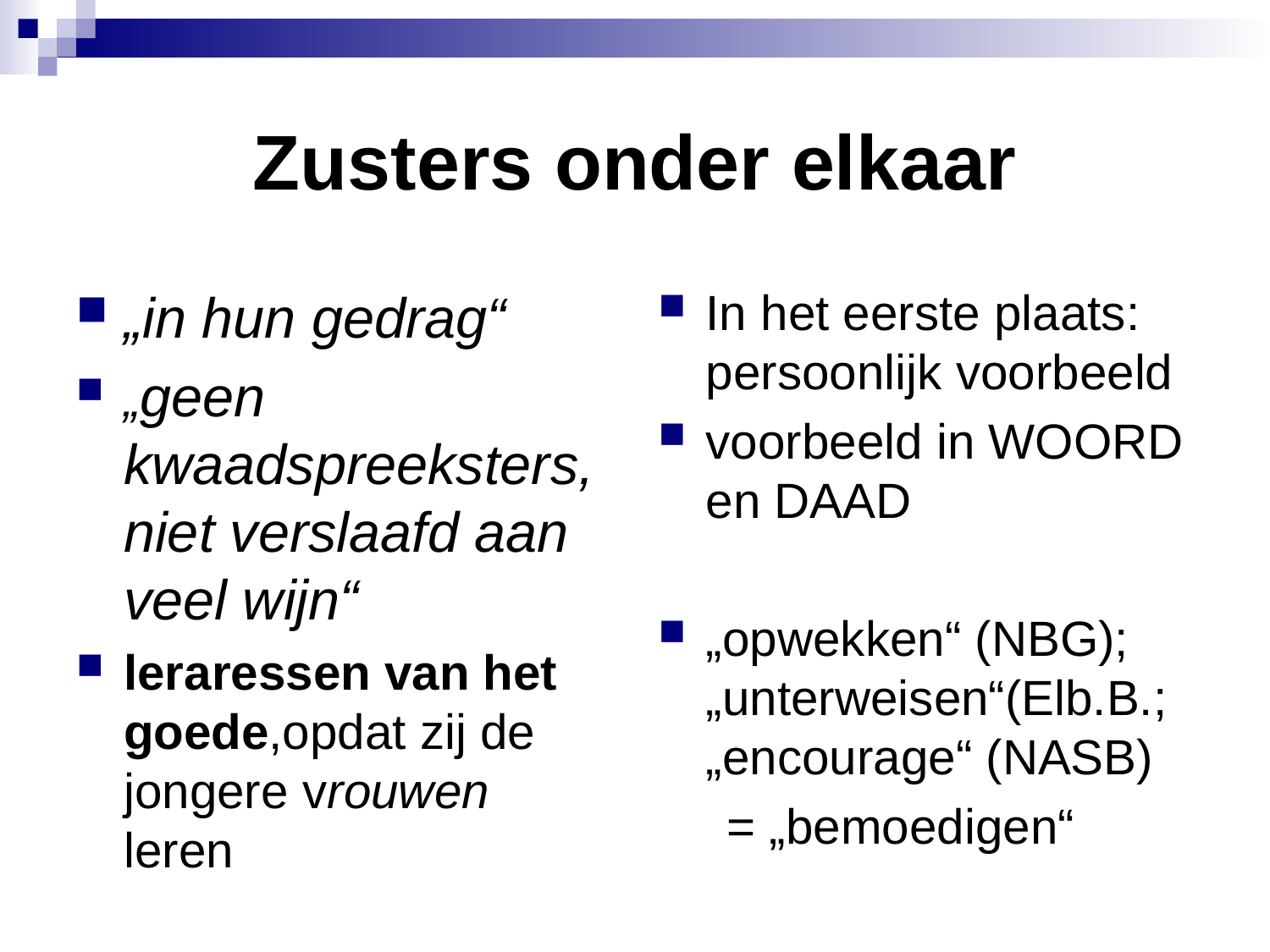

# Zusters onder elkaar
„in hun gedrag“
„geen kwaadspreeksters, niet verslaafd aan veel wijn“
leraressen van het goede,opdat zij de jongere vrouwen leren
In het eerste plaats: persoonlijk voorbeeld
voorbeeld in WOORD en DAAD

„opwekken“ (NBG); „unterweisen“(Elb.B.; „encourage“ (NASB)
     = „bemoedigen“